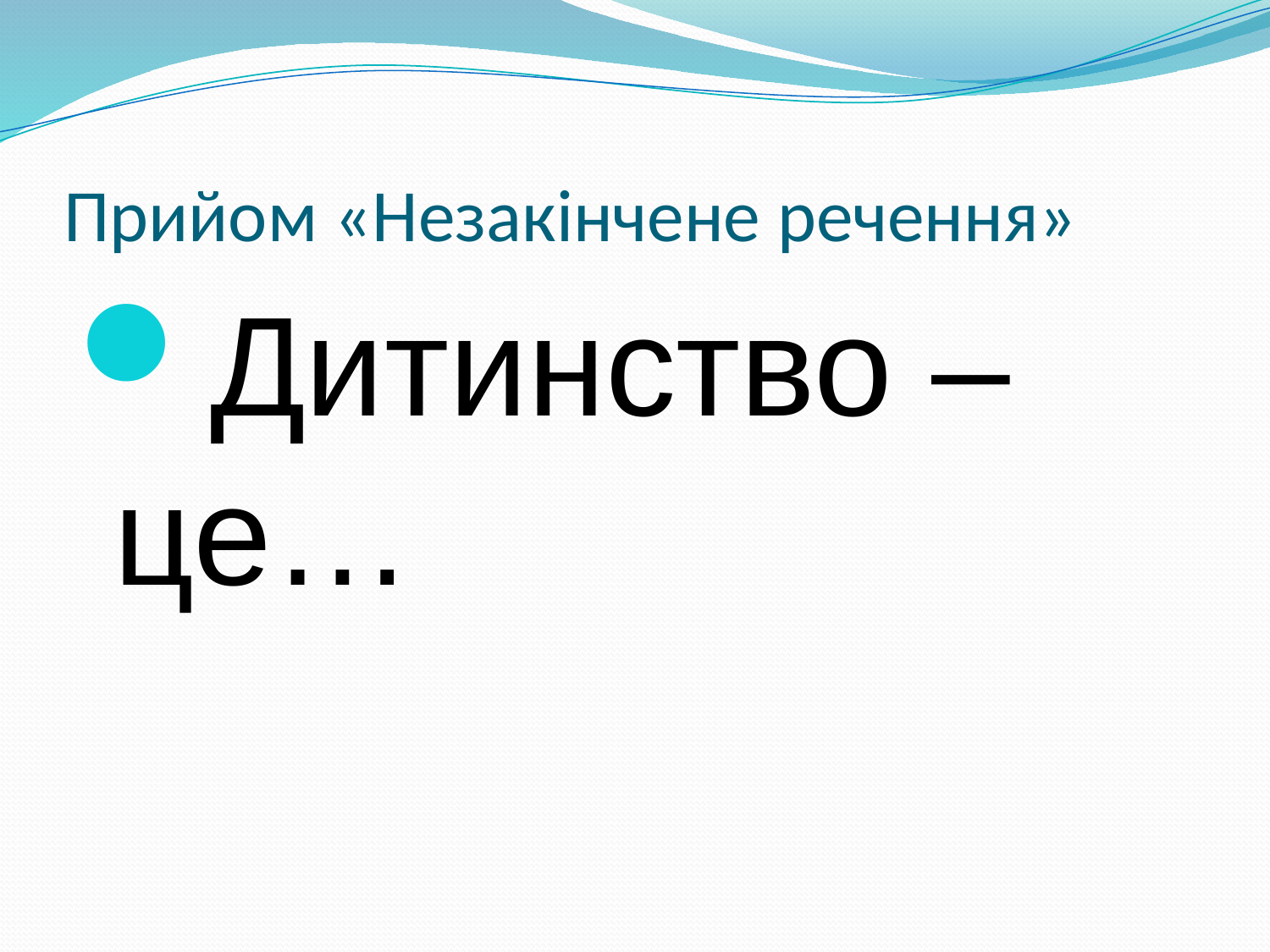

# Прийом «Незакінчене речення»
Дитинство – це…